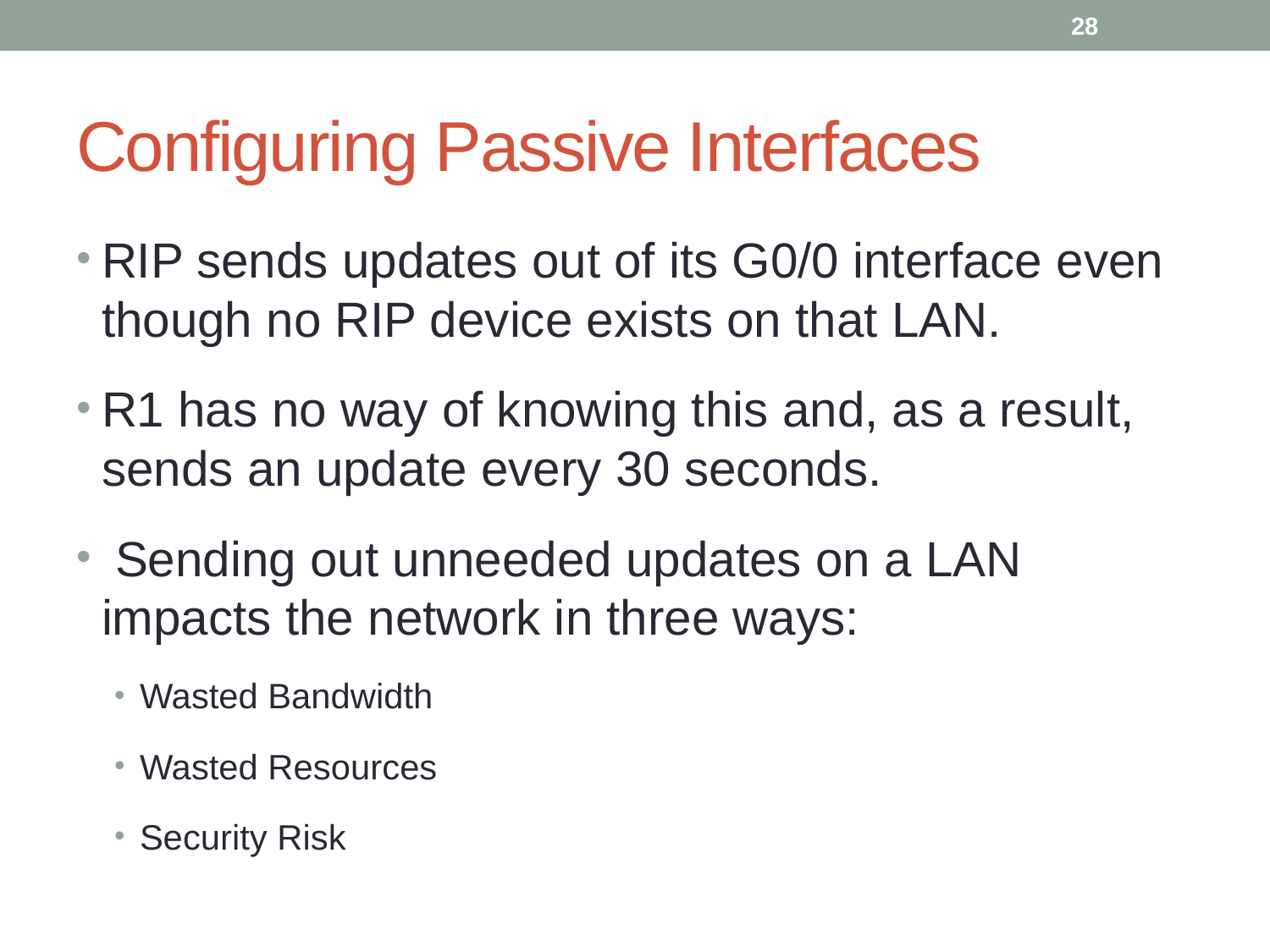

28
# Configuring Passive Interfaces
RIP sends updates out of its G0/0 interface even though no RIP device exists on that LAN.
R1 has no way of knowing this and, as a result, sends an update every 30 seconds.
 Sending out unneeded updates on a LAN impacts the network in three ways:
Wasted Bandwidth
Wasted Resources
Security Risk